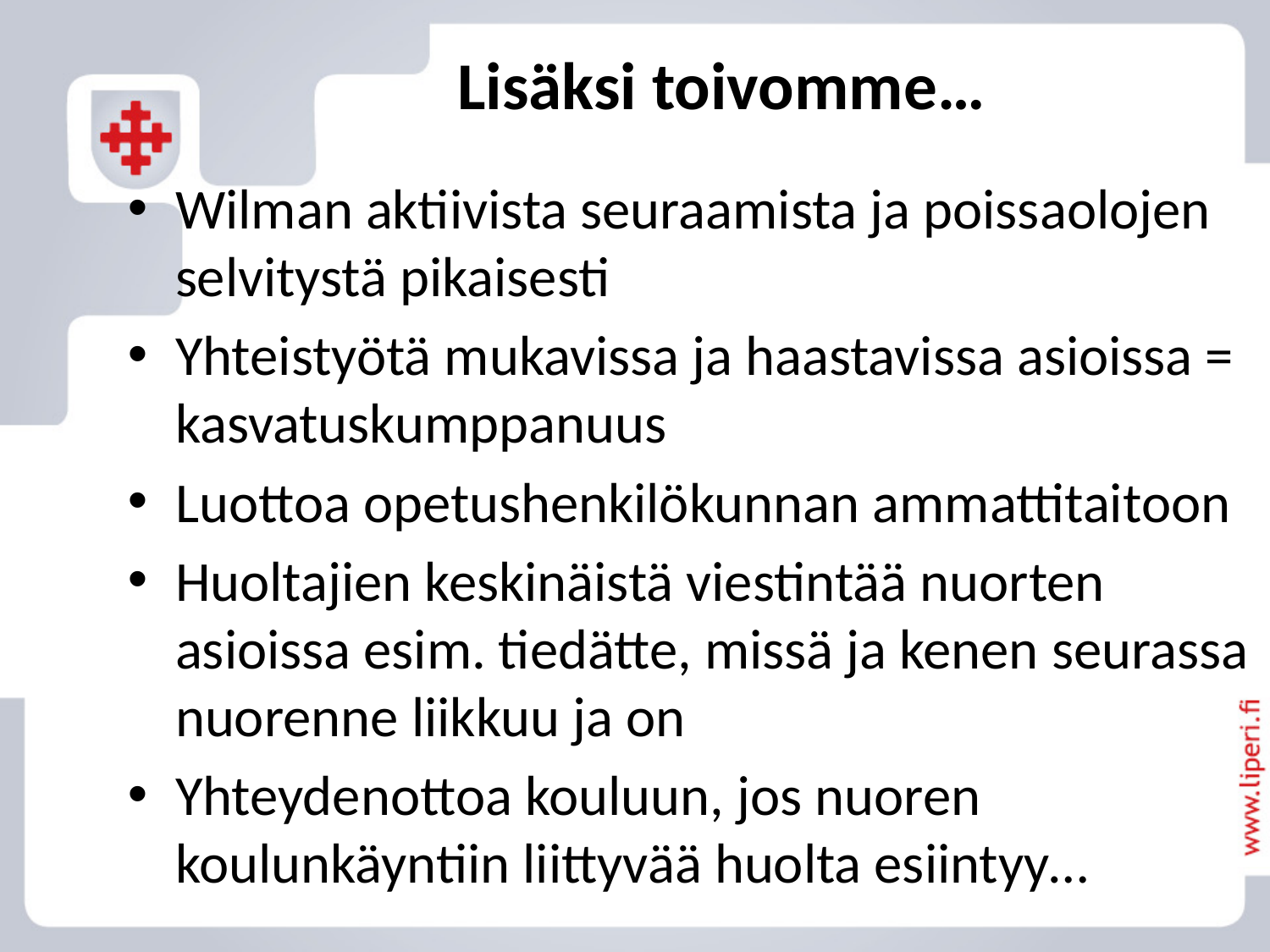

# Lisäksi toivomme…
Wilman aktiivista seuraamista ja poissaolojen selvitystä pikaisesti
Yhteistyötä mukavissa ja haastavissa asioissa = kasvatuskumppanuus
Luottoa opetushenkilökunnan ammattitaitoon
Huoltajien keskinäistä viestintää nuorten asioissa esim. tiedätte, missä ja kenen seurassa nuorenne liikkuu ja on
Yhteydenottoa kouluun, jos nuoren koulunkäyntiin liittyvää huolta esiintyy…